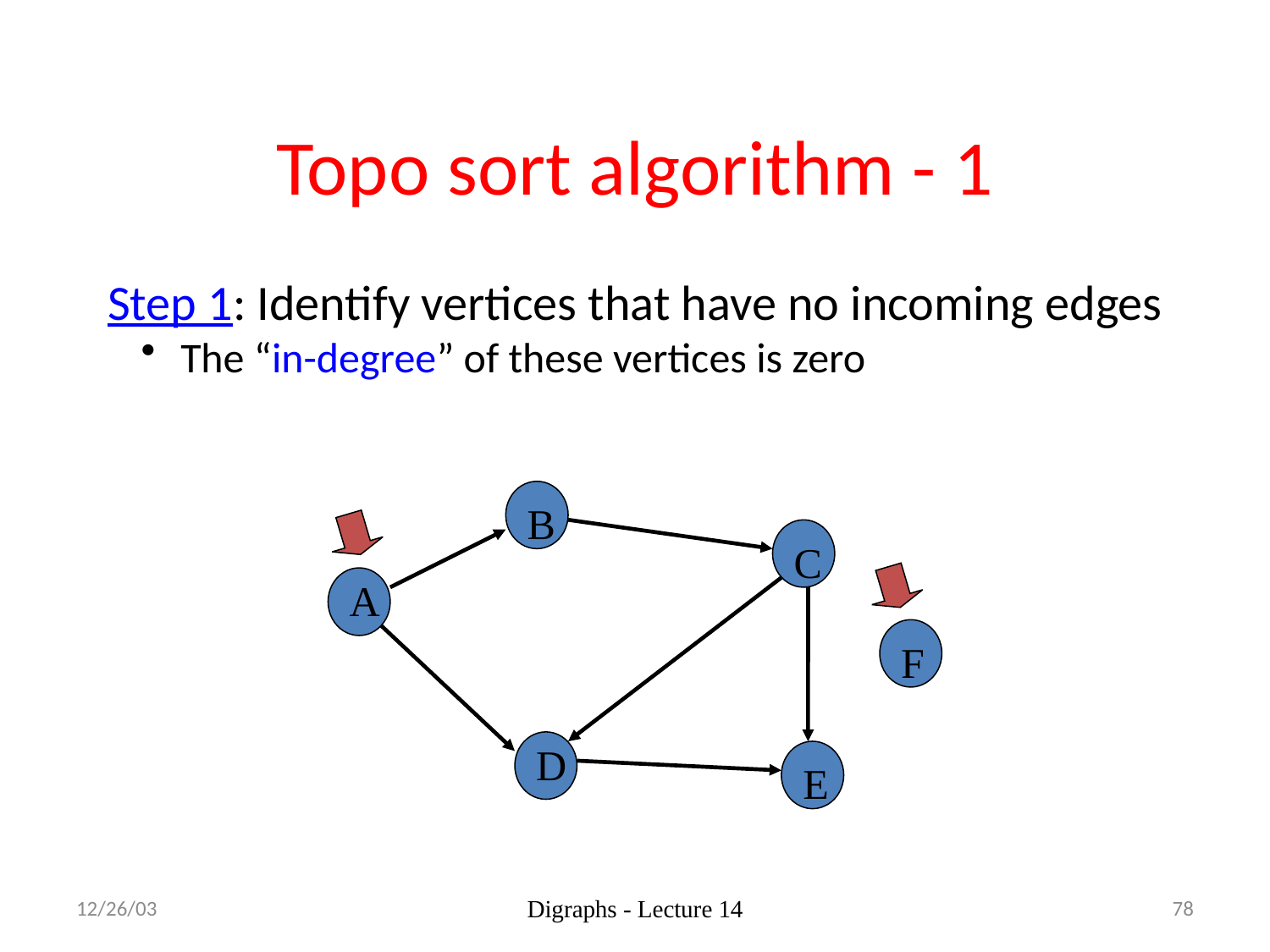

Topo sort algorithm - 1
Step 1: Identify vertices that have no incoming edges
 The “in-degree” of these vertices is zero

B

C

A

F

D

E

12/26/03
Digraphs - Lecture 14
78